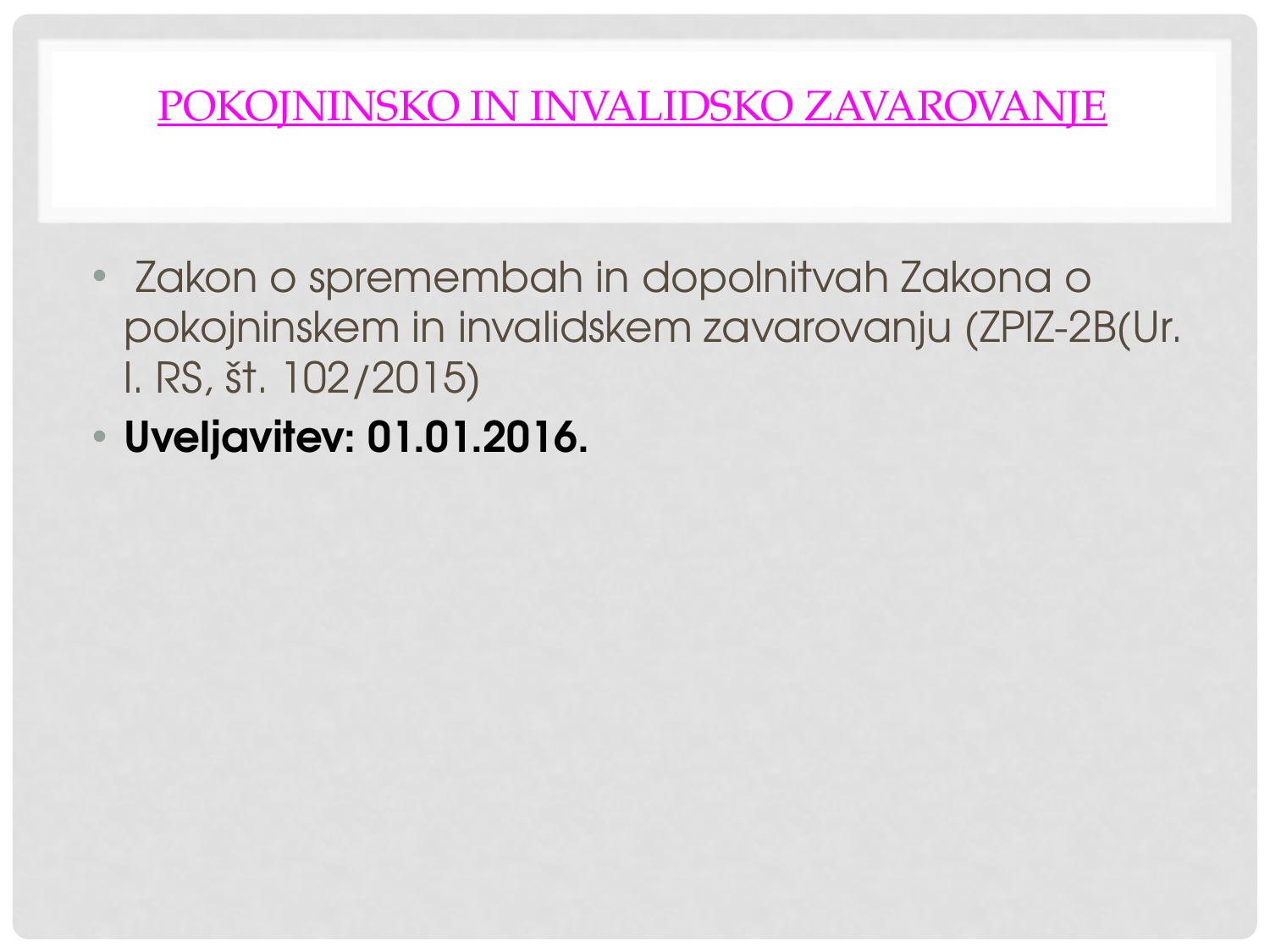

# Pokojninsko in invalidsko zavarovanje
 Zakon o spremembah in dopolnitvah Zakona o pokojninskem in invalidskem zavarovanju (ZPIZ-2B(Ur. l. RS, št. 102/2015)
Uveljavitev: 01.01.2016.